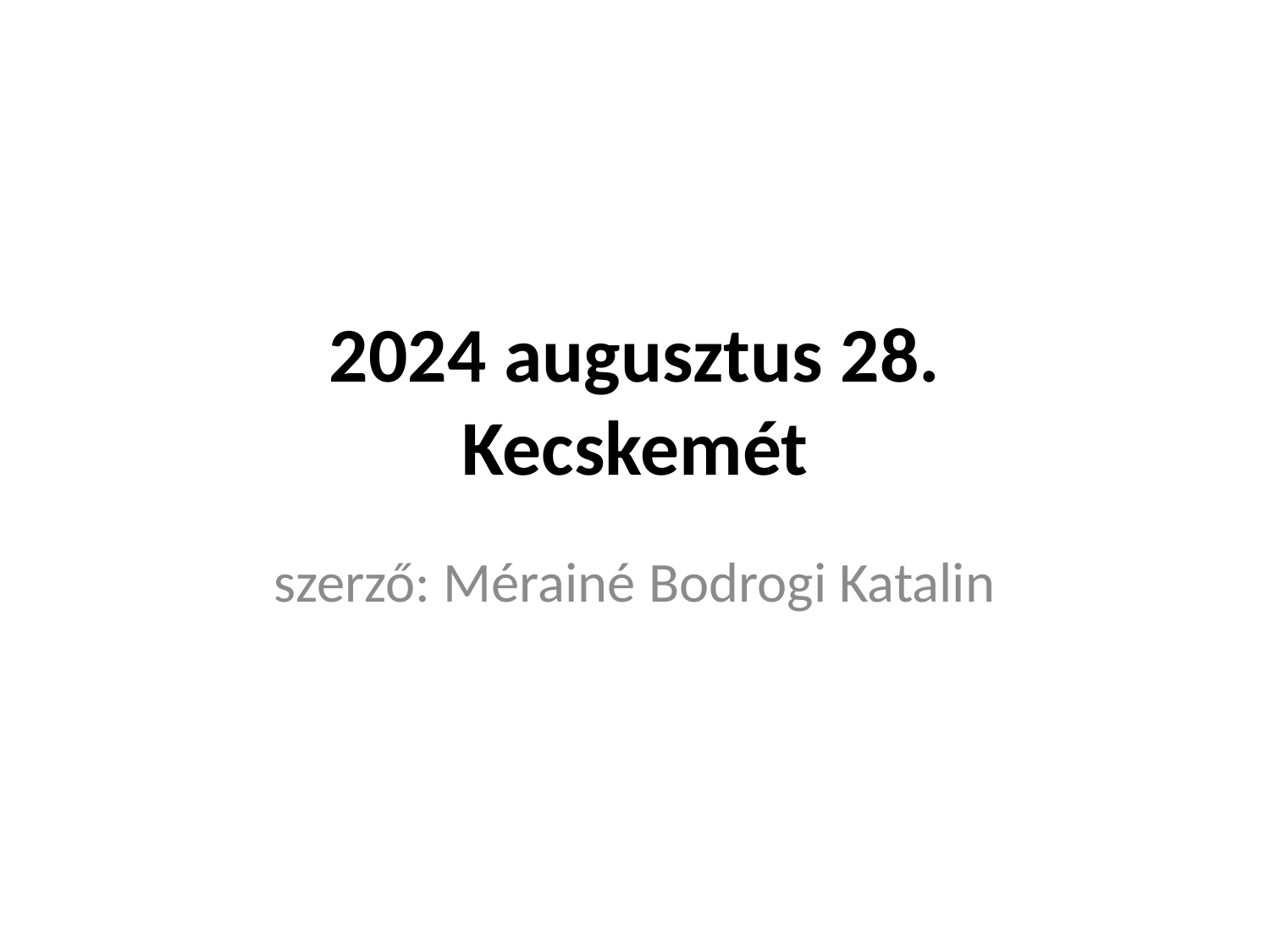

# 2024 augusztus 28. Kecskemét
szerző: Mérainé Bodrogi Katalin